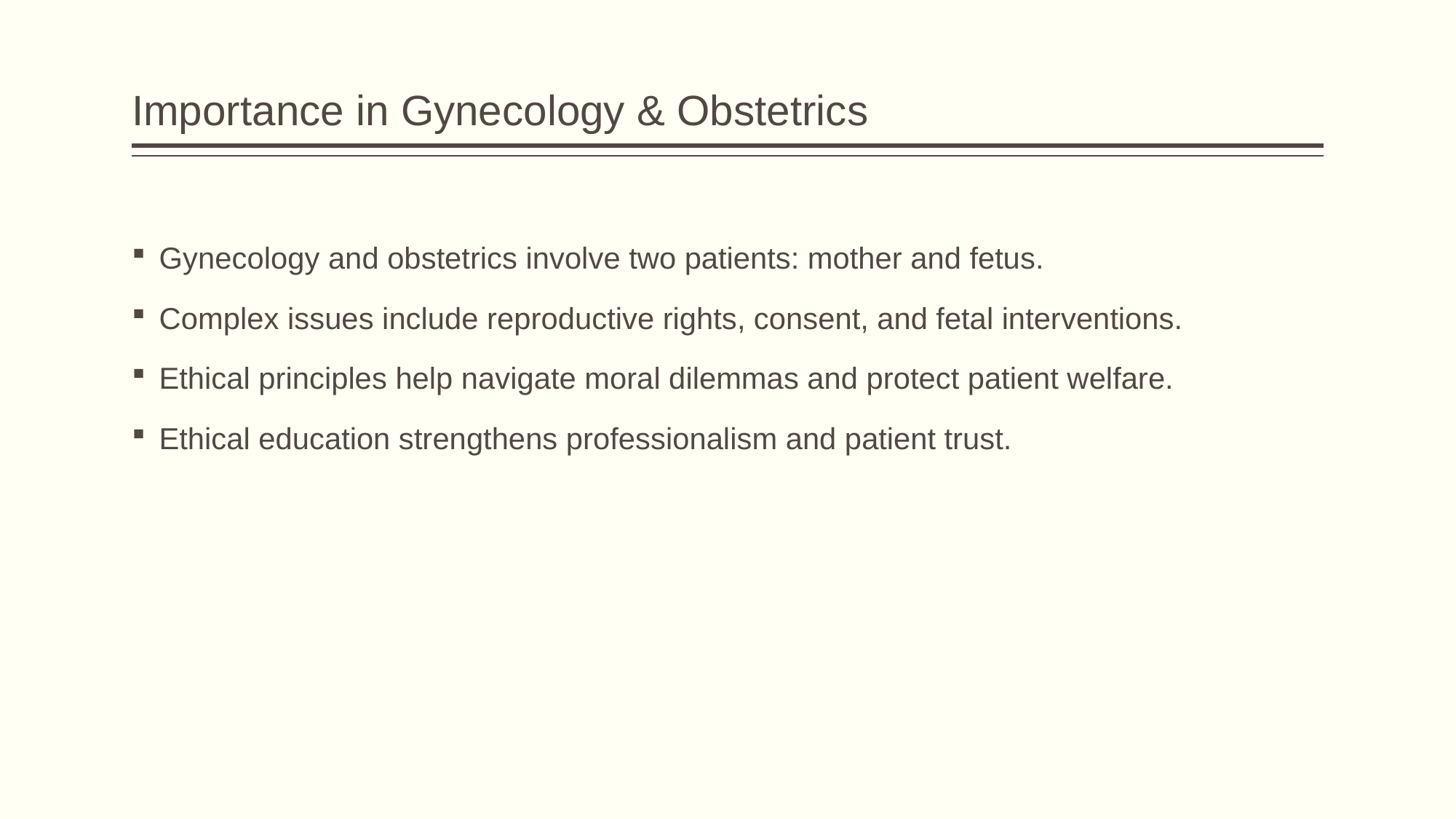

# Importance in Gynecology & Obstetrics
Gynecology and obstetrics involve two patients: mother and fetus.
Complex issues include reproductive rights, consent, and fetal interventions.
Ethical principles help navigate moral dilemmas and protect patient welfare.
Ethical education strengthens professionalism and patient trust.